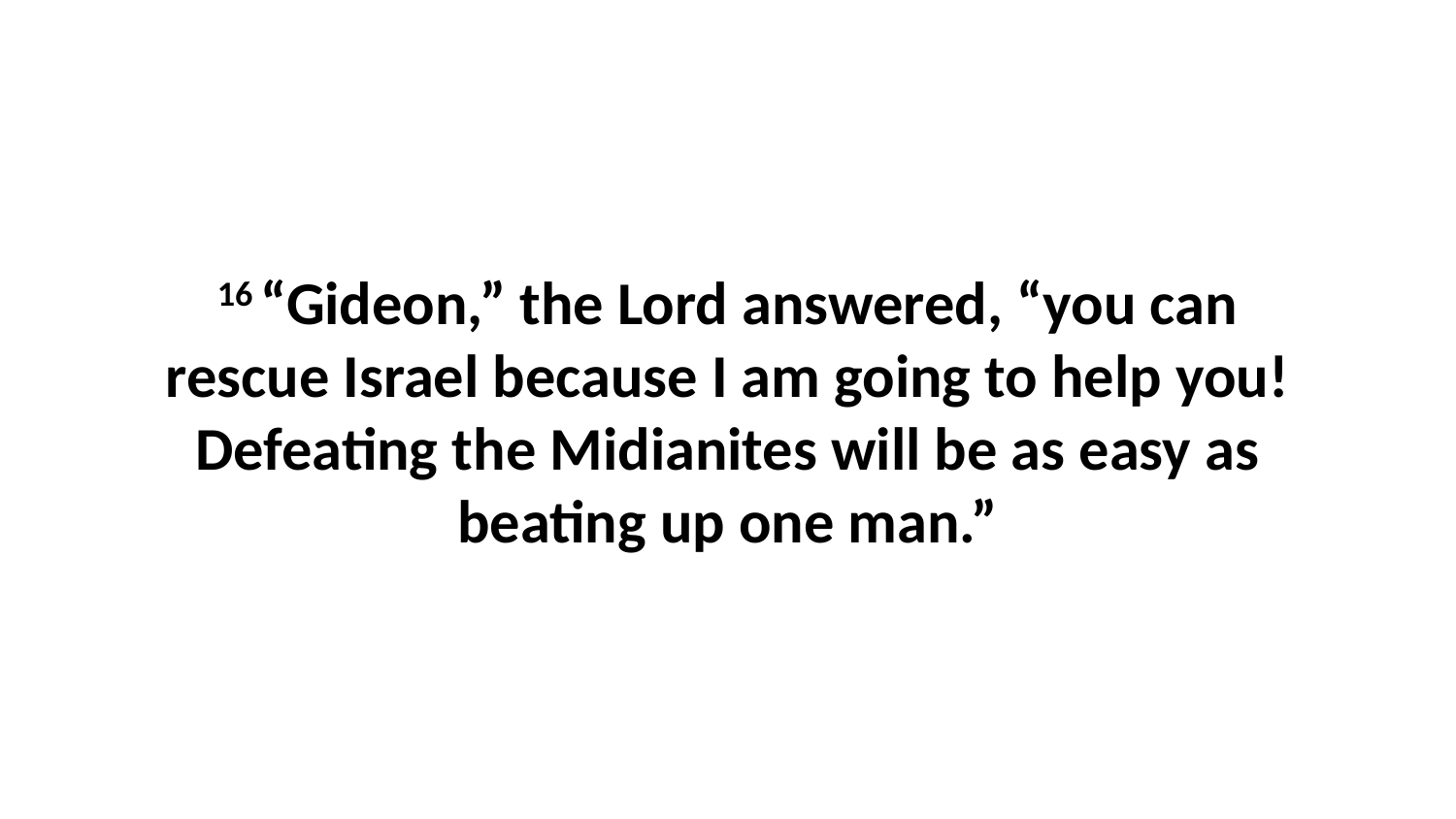

16 “Gideon,” the Lord answered, “you can rescue Israel because I am going to help you! Defeating the Midianites will be as easy as beating up one man.”